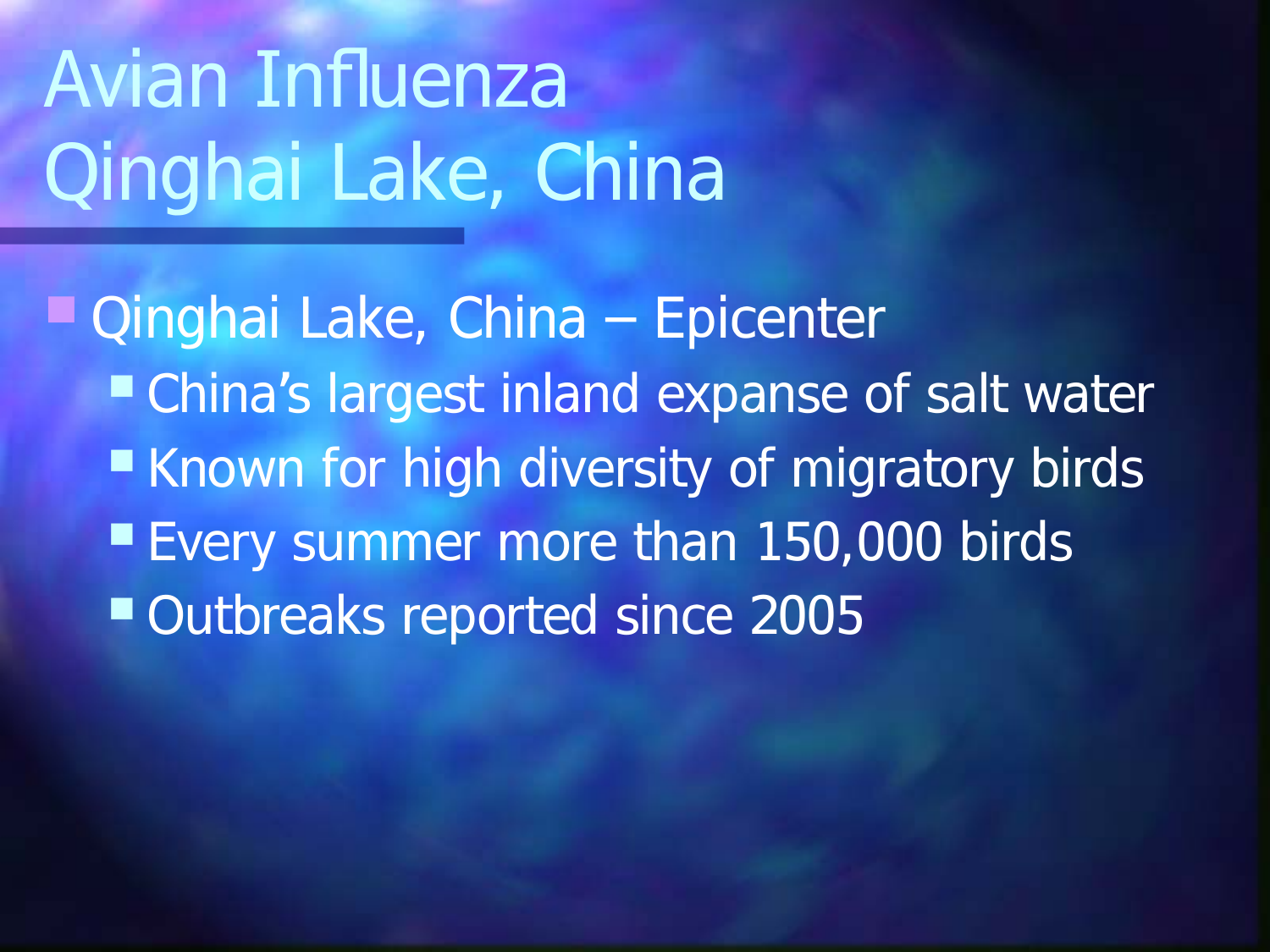

# Avian Influenza Qinghai Lake, China
Qinghai Lake, China – Epicenter
China’s largest inland expanse of salt water
Known for high diversity of migratory birds
Every summer more than 150,000 birds
Outbreaks reported since 2005